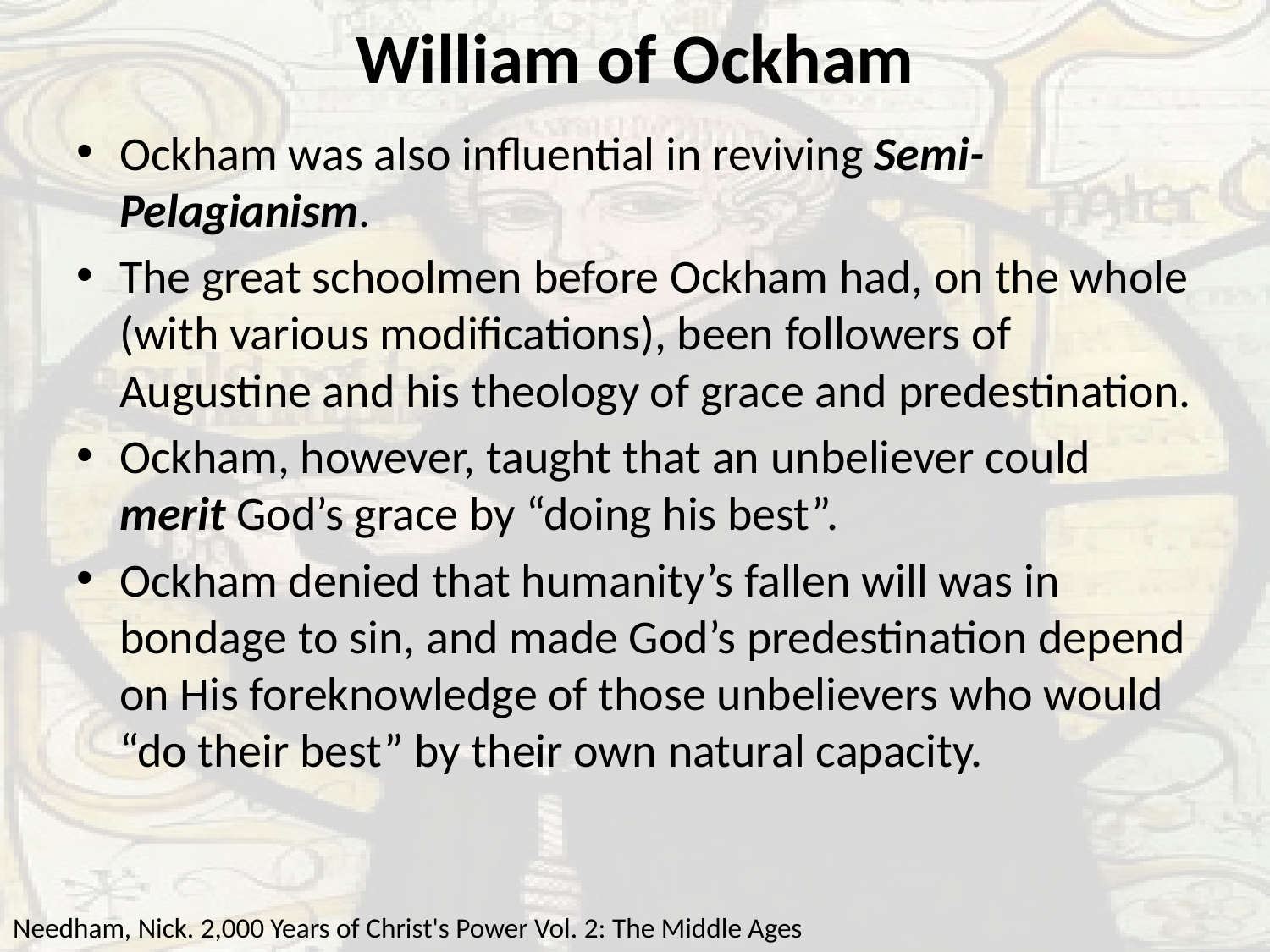

# William of Ockham
Ockham was also influential in reviving Semi-Pelagianism.
The great schoolmen before Ockham had, on the whole (with various modifications), been followers of Augustine and his theology of grace and predestination.
Ockham, however, taught that an unbeliever could merit God’s grace by “doing his best”.
Ockham denied that humanity’s fallen will was in bondage to sin, and made God’s predestination depend on His foreknowledge of those unbelievers who would “do their best” by their own natural capacity.
Needham, Nick. 2,000 Years of Christ's Power Vol. 2: The Middle Ages